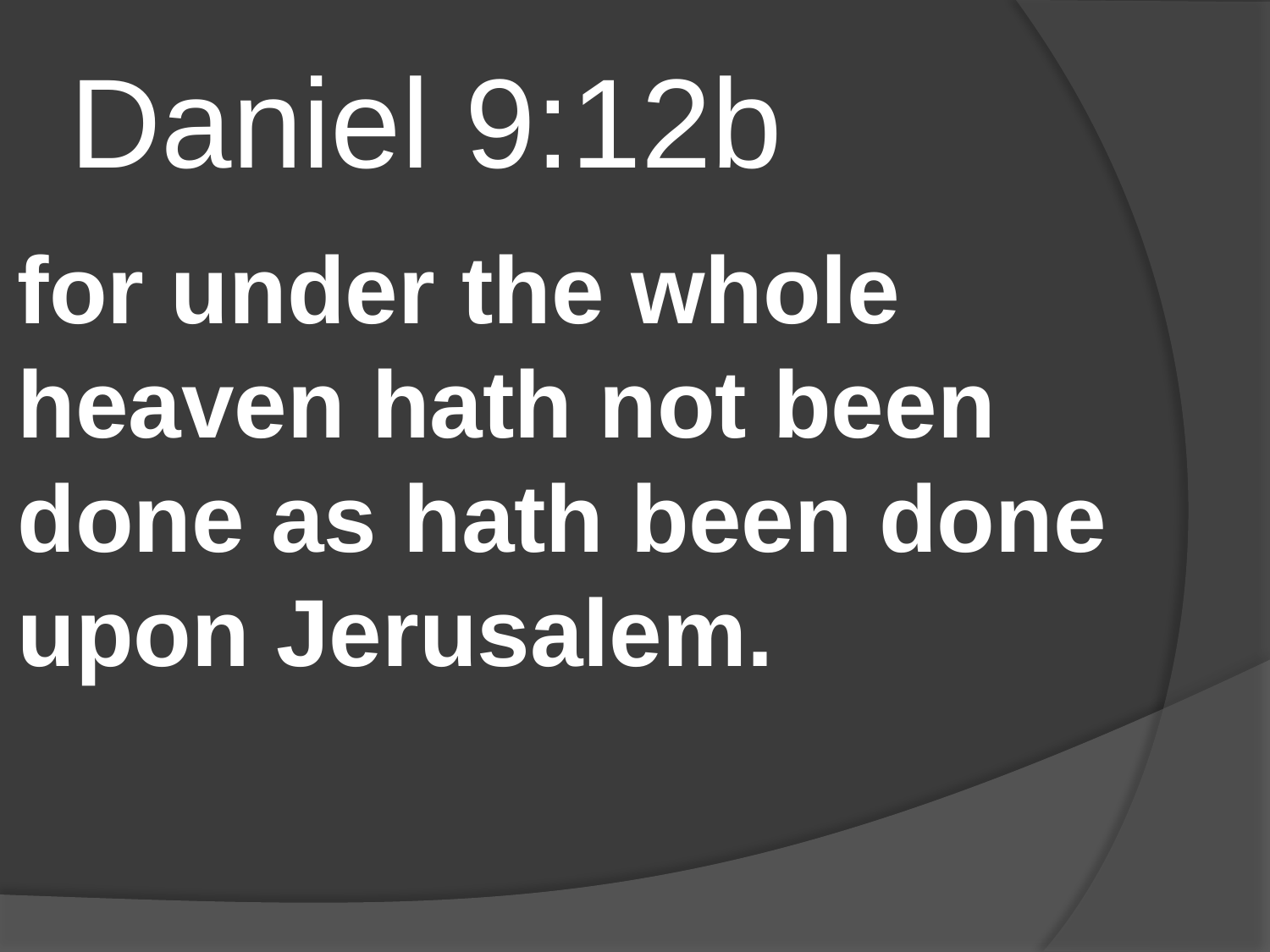

# Daniel 9:12b
for under the whole heaven hath not been done as hath been done upon Jerusalem.